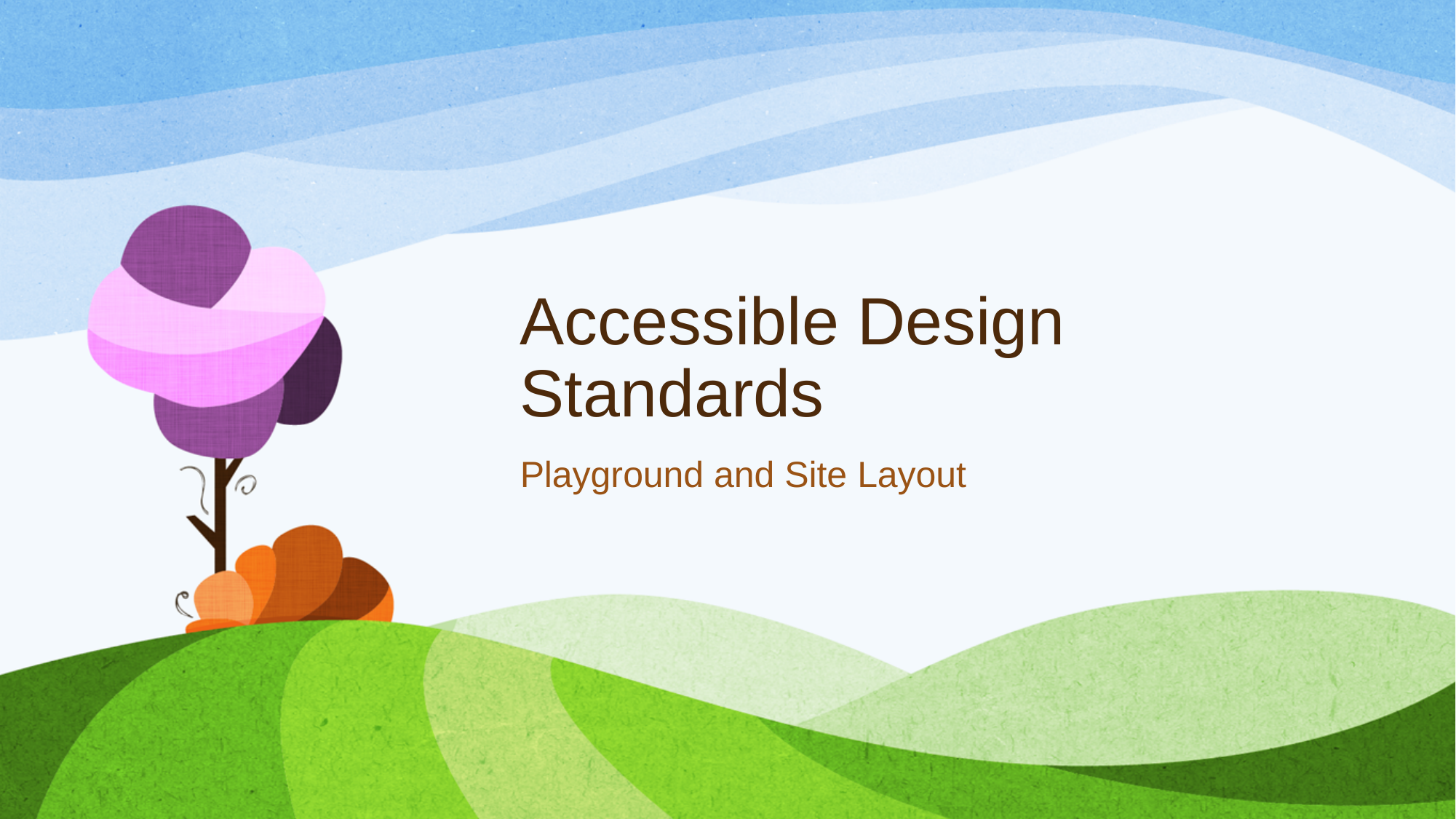

# Accessible Design Standards
Playground and Site Layout